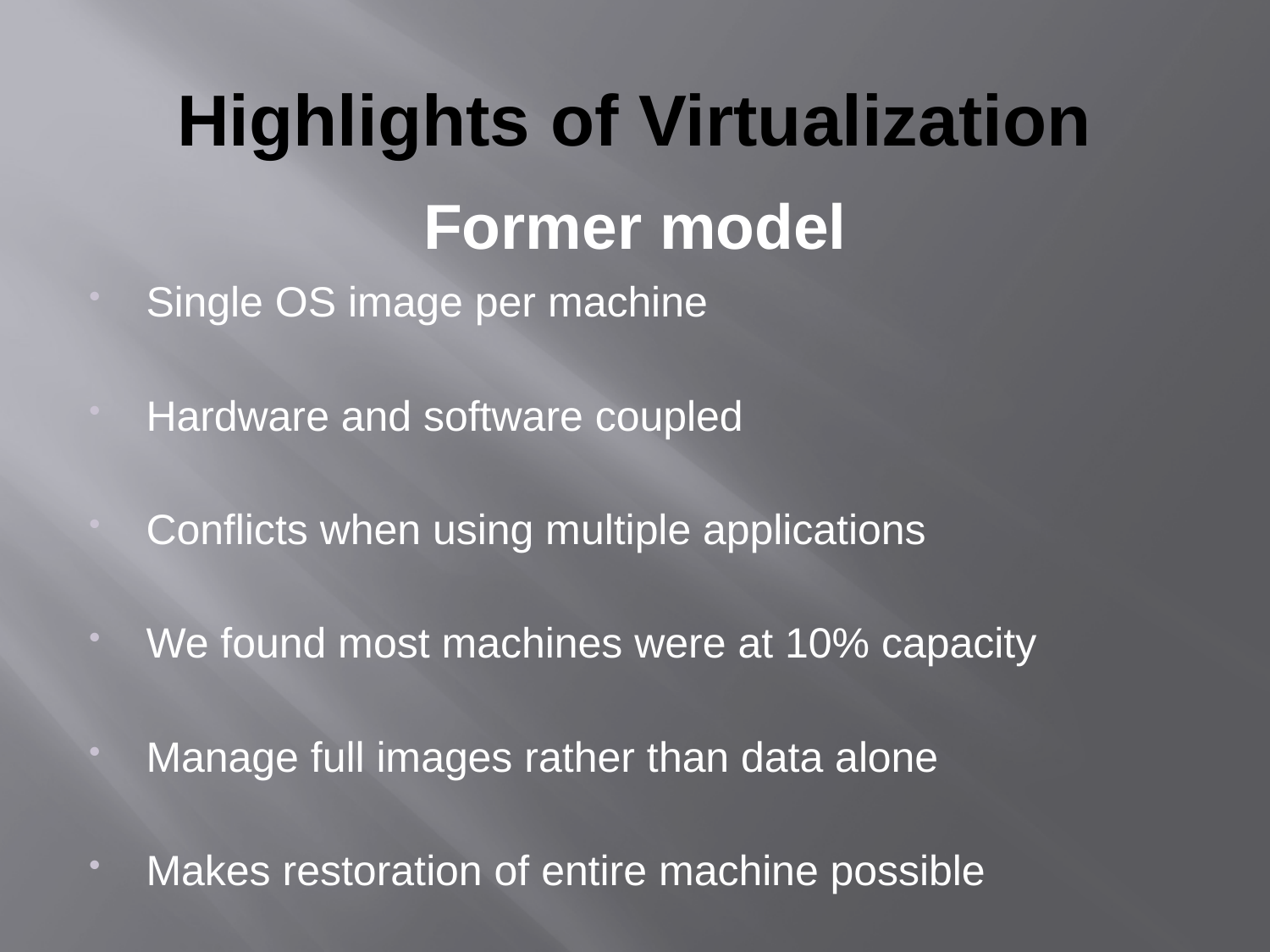

# Highlights of Virtualization
Former model
Single OS image per machine

Hardware and software coupled

Conflicts when using multiple applications

We found most machines were at 10% capacity

Manage full images rather than data alone

Makes restoration of entire machine possible